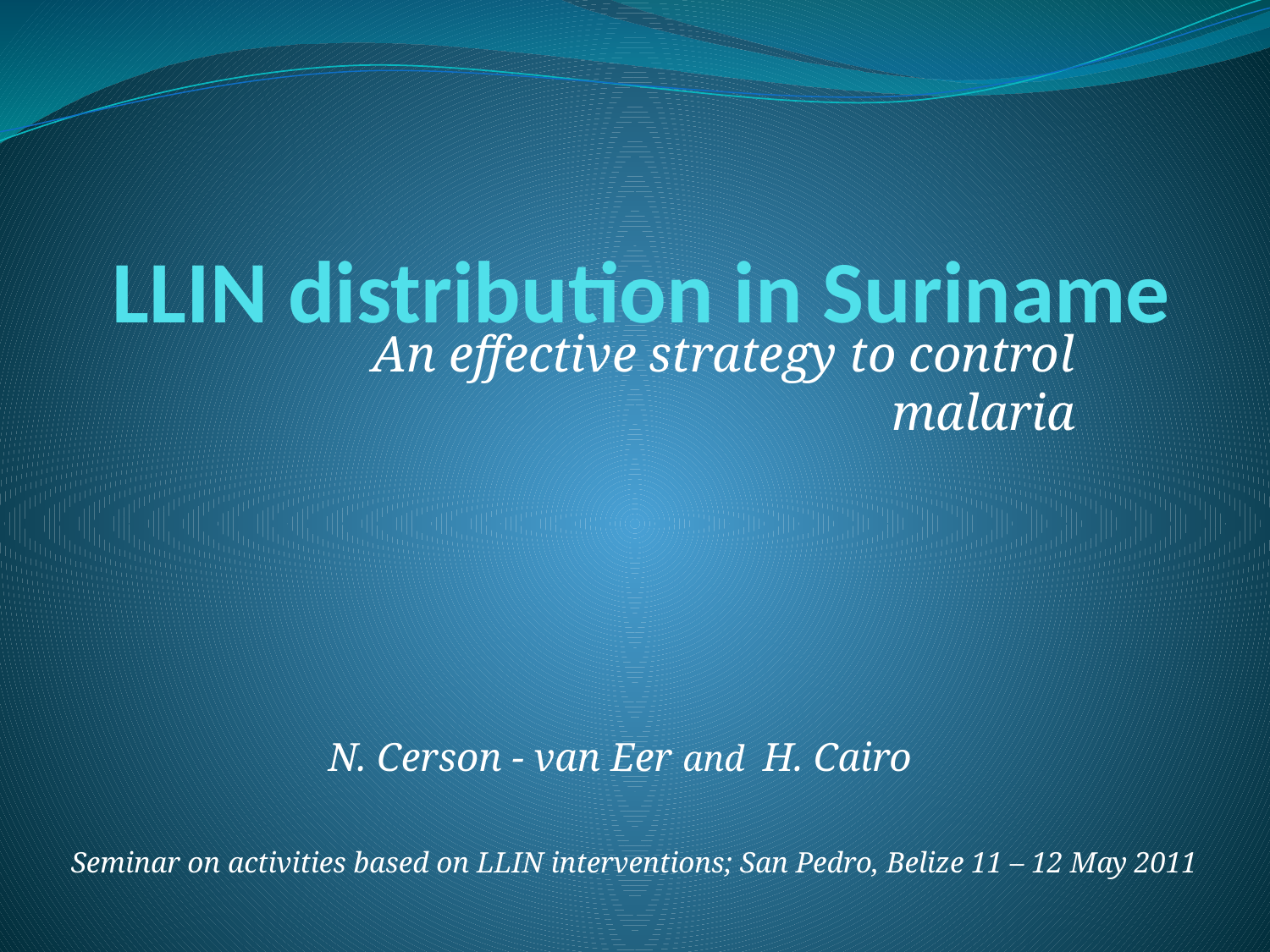

# LLIN distribution in Suriname
An effective strategy to control malaria
N. Cerson - van Eer and  H. Cairo
Seminar on activities based on LLIN interventions; San Pedro, Belize 11 – 12 May 2011